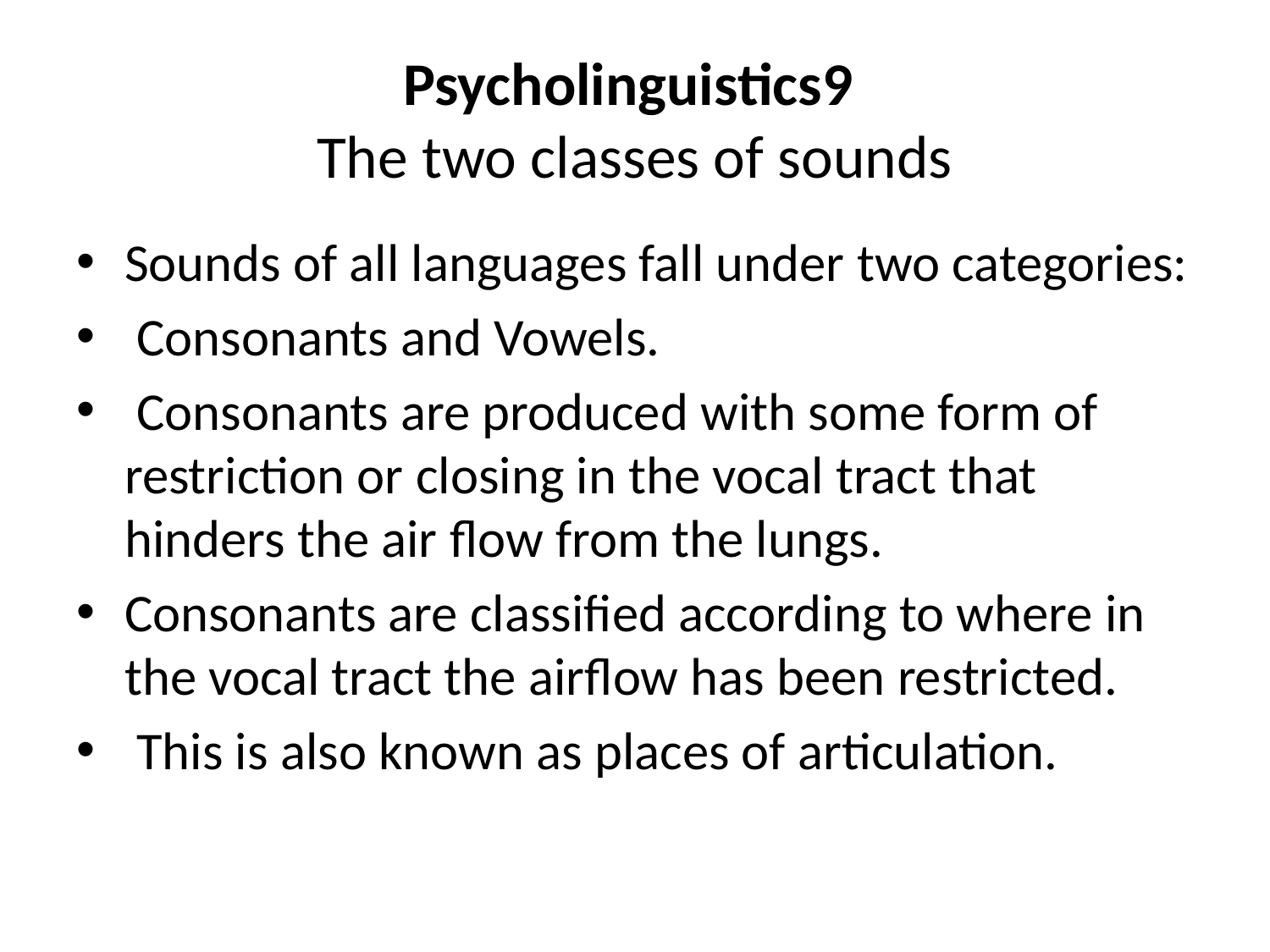

# Psycholinguistics9 The two classes of sounds
Sounds of all languages fall under two categories:
 Consonants and Vowels.
 Consonants are produced with some form of restriction or closing in the vocal tract that hinders the air flow from the lungs.
Consonants are classified according to where in the vocal tract the airflow has been restricted.
 This is also known as places of articulation.